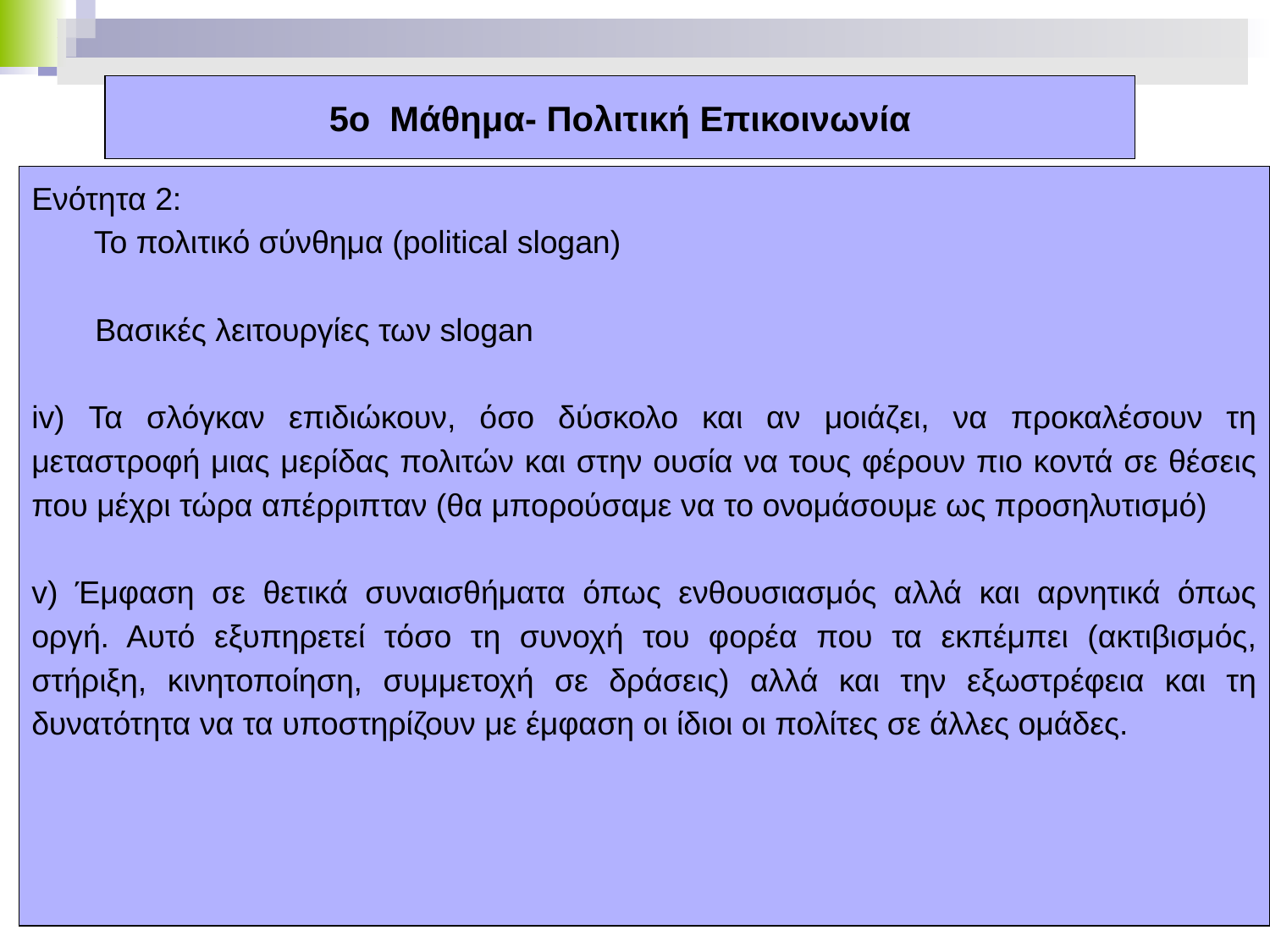

# 5ο  Μάθημα- Πολιτική Επικοινωνία
Ενότητα 2:
       Το πολιτικό σύνθημα (political slogan)

Βασικές λειτουργίες των slogan

iv) Τα σλόγκαν επιδιώκουν, όσο δύσκολο και αν μοιάζει, να προκαλέσουν τη μεταστροφή μιας μερίδας πολιτών και στην ουσία να τους φέρουν πιο κοντά σε θέσεις που μέχρι τώρα απέρριπταν (θα μπορούσαμε να το ονομάσουμε ως προσηλυτισμό)

v) Έμφαση σε θετικά συναισθήματα όπως ενθουσιασμός αλλά και αρνητικά όπως οργή. Αυτό εξυπηρετεί τόσο τη συνοχή του φορέα που τα εκπέμπει (ακτιβισμός, στήριξη, κινητοποίηση, συμμετοχή σε δράσεις) αλλά και την εξωστρέφεια και τη δυνατότητα να τα υποστηρίζουν με έμφαση οι ίδιοι οι πολίτες σε άλλες ομάδες.